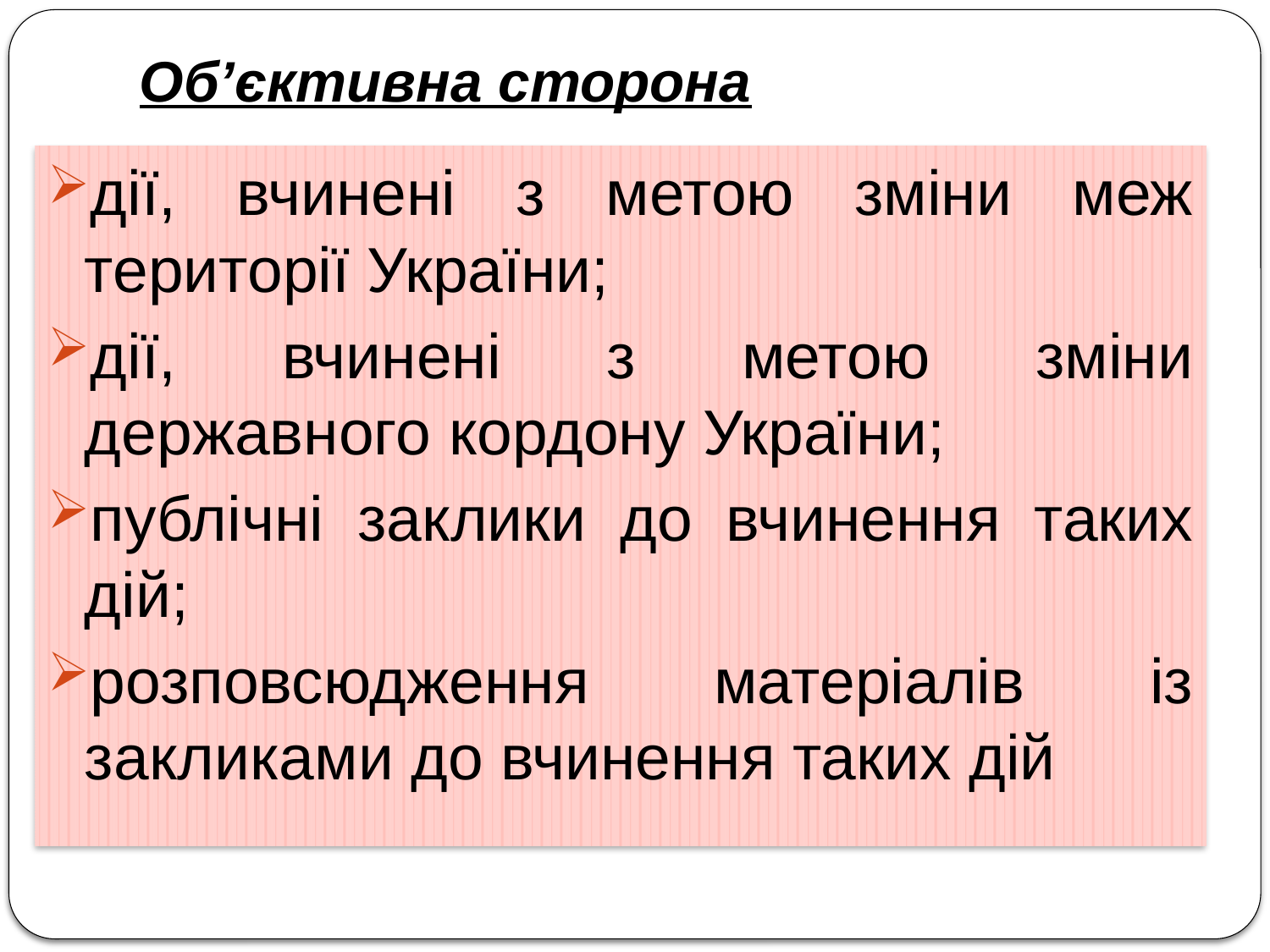

# Об’єктивна сторона
дії, вчинені з метою зміни меж території України;
дії, вчинені з метою зміни державного кордону України;
публічні заклики до вчинення таких дій;
розповсюдження матеріалів із закликами до вчинення таких дій